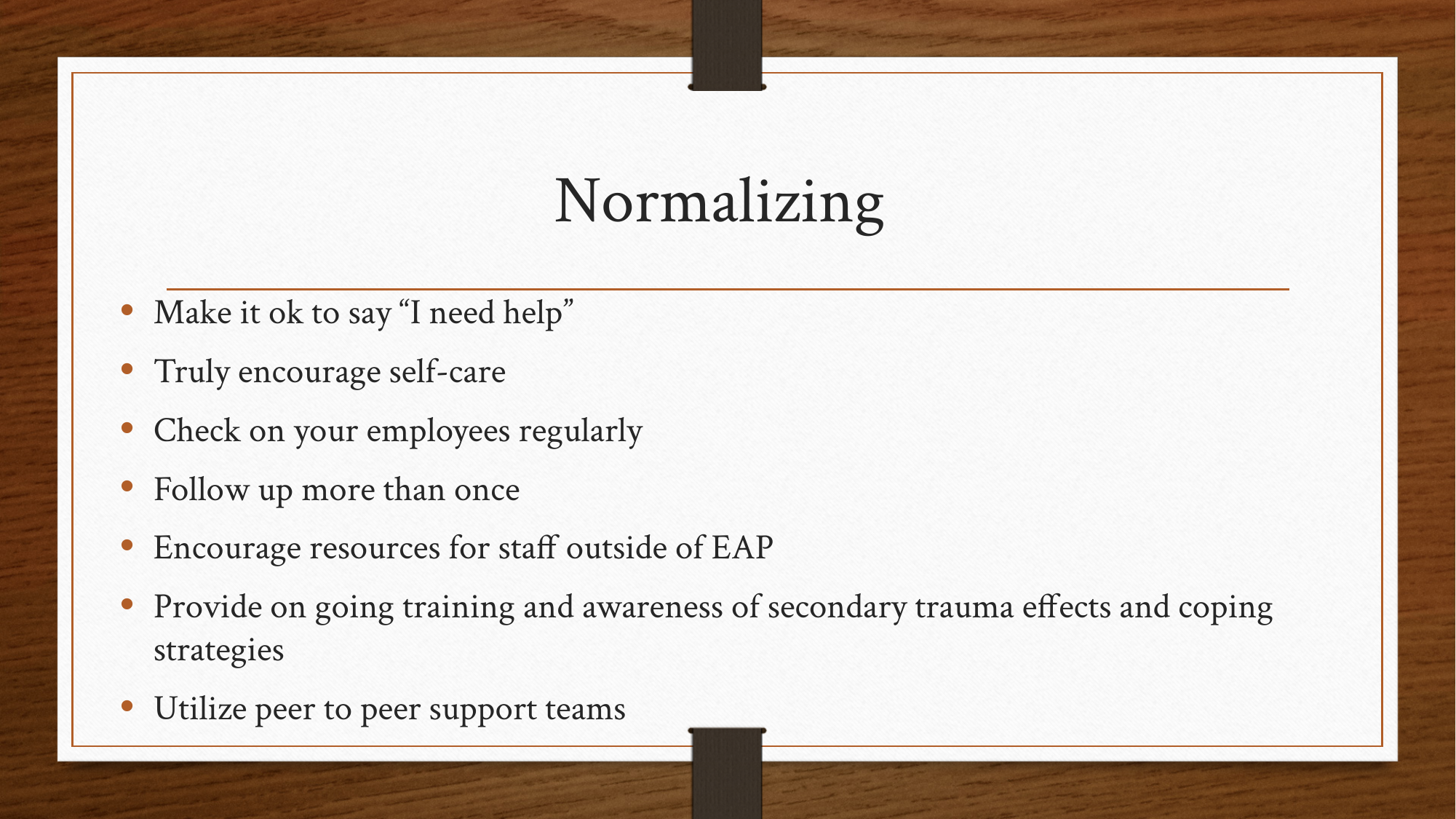

# Normalizing
Make it ok to say “I need help”
Truly encourage self-care
Check on your employees regularly
Follow up more than once
Encourage resources for staff outside of EAP
Provide on going training and awareness of secondary trauma effects and coping strategies
Utilize peer to peer support teams